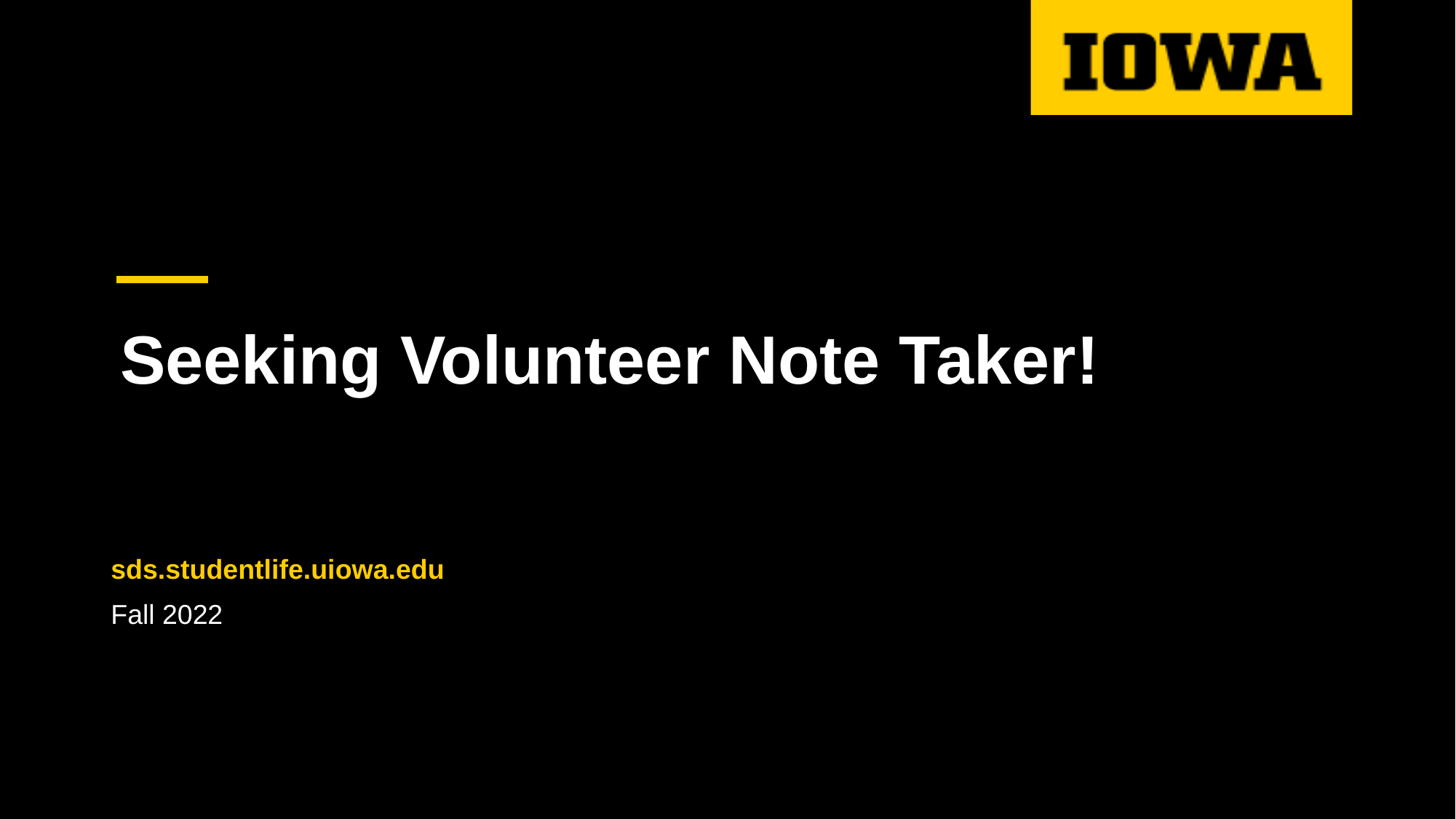

# Seeking Volunteer Note Taker!
sds.studentlife.uiowa.edu

Fall 2022